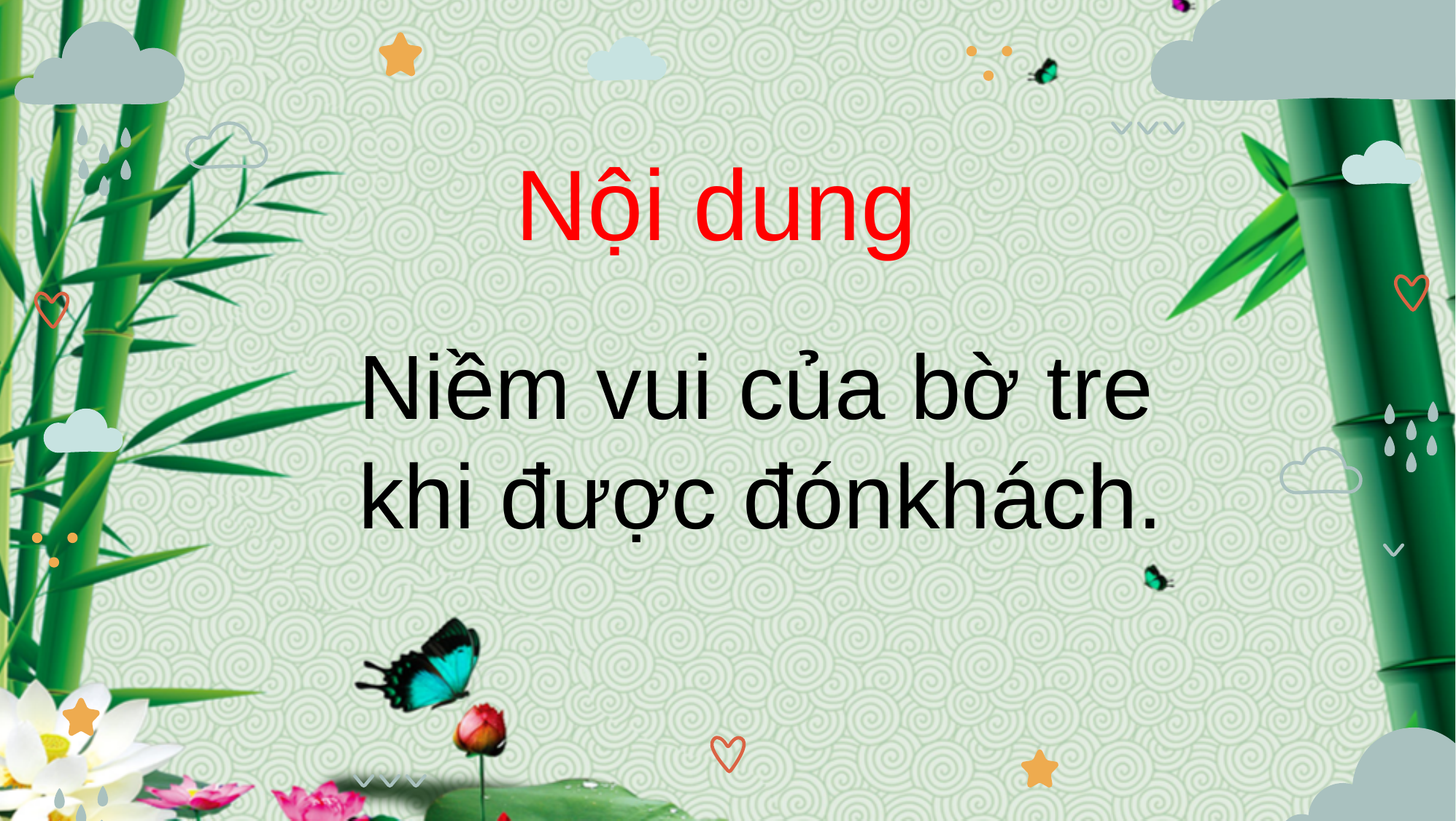

Nội dung
Niềm vui của bờ tre khi được đónkhách.